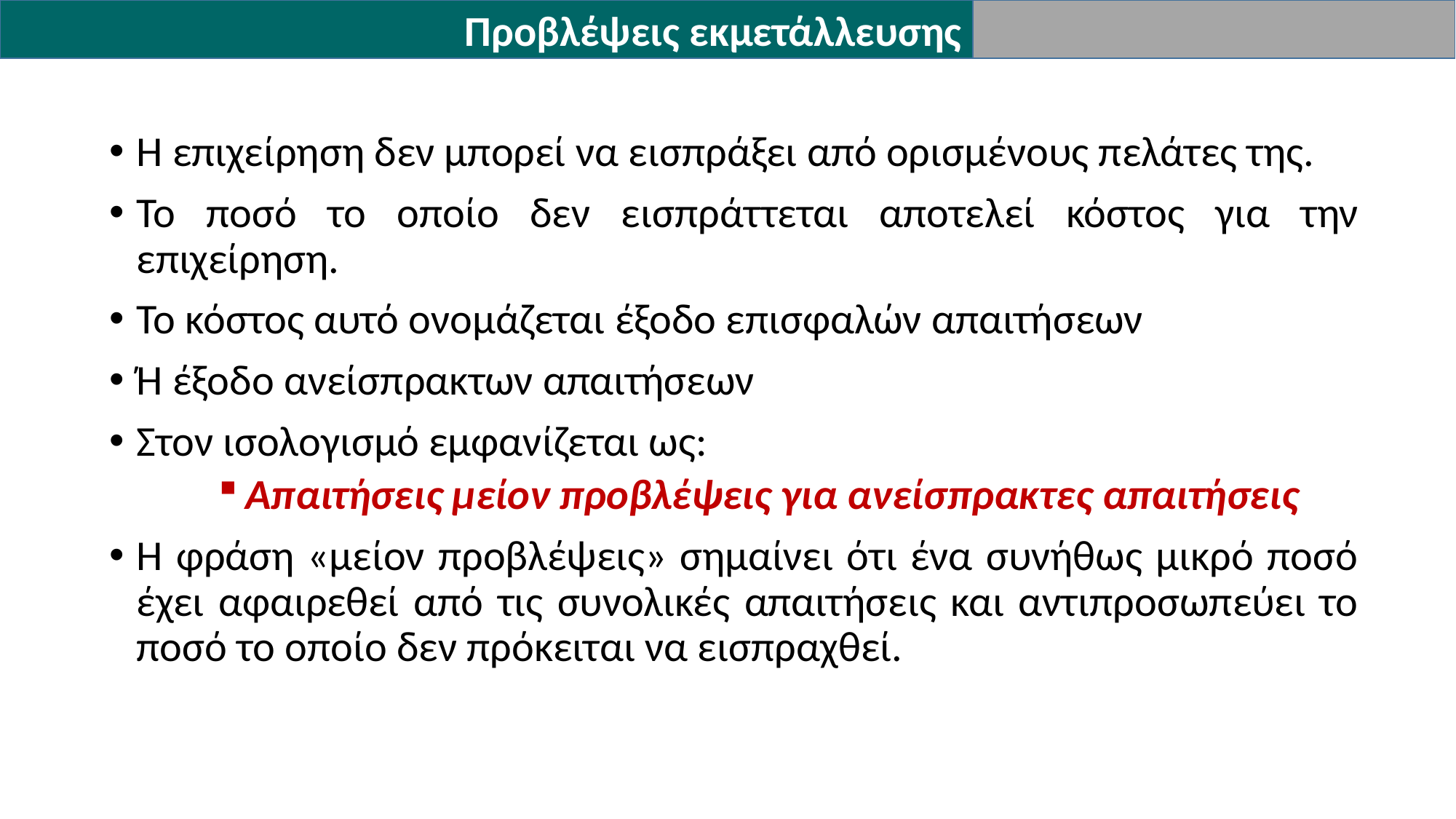

Προβλέψεις εκμετάλλευσης

Η επιχείρηση δεν μπορεί να εισπράξει από ορισμένους πελάτες της.
Το ποσό το οποίο δεν εισπράττεται αποτελεί κόστος για την επιχείρηση.
Το κόστος αυτό ονομάζεται έξοδο επισφαλών απαιτήσεων
Ή έξοδο ανείσπρακτων απαιτήσεων
Στον ισολογισμό εμφανίζεται ως:
Απαιτήσεις μείον προβλέψεις για ανείσπρακτες απαιτήσεις
Η φράση «μείον προβλέψεις» σημαίνει ότι ένα συνήθως μικρό ποσό έχει αφαιρεθεί από τις συνολικές απαιτήσεις και αντιπροσωπεύει το ποσό το οποίο δεν πρόκειται να εισπραχθεί.